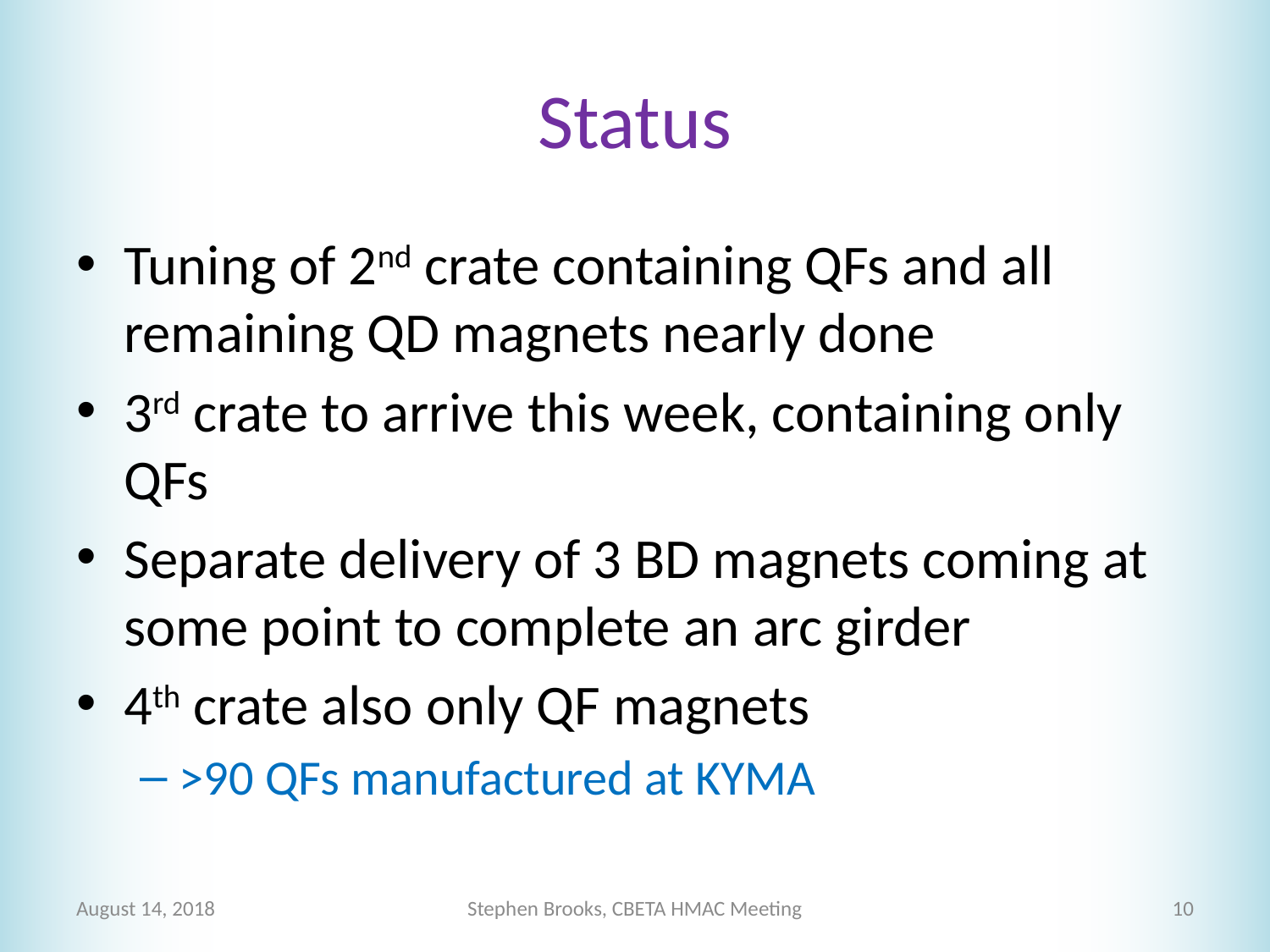

# Status
Tuning of 2nd crate containing QFs and all remaining QD magnets nearly done
3rd crate to arrive this week, containing only QFs
Separate delivery of 3 BD magnets coming at some point to complete an arc girder
4th crate also only QF magnets
>90 QFs manufactured at KYMA
August 14, 2018
Stephen Brooks, CBETA HMAC Meeting
10